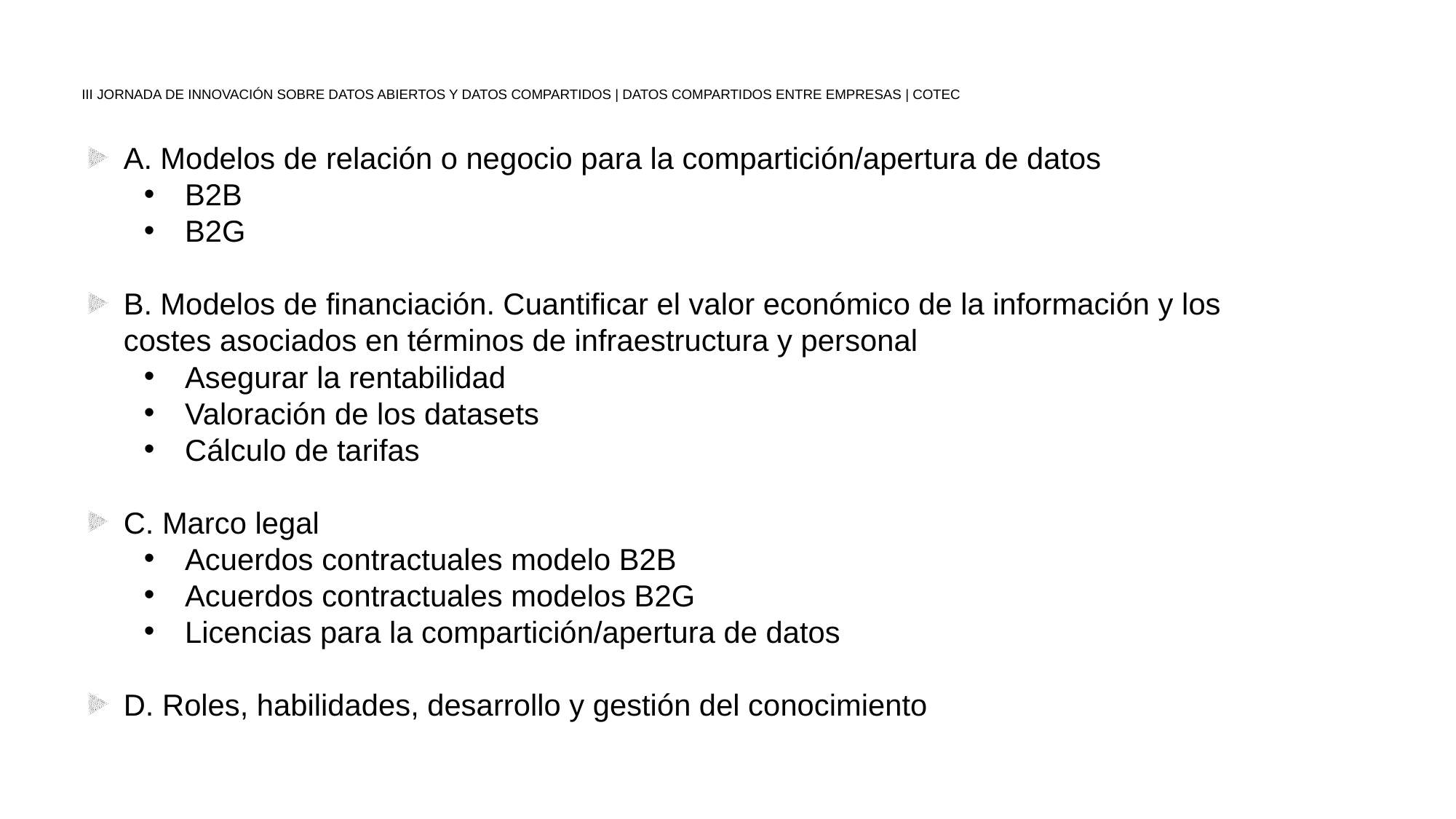

III JORNADA DE INNOVACIÓN SOBRE DATOS ABIERTOS Y DATOS COMPARTIDOS | DATOS COMPARTIDOS ENTRE EMPRESAS | COTEC
A. Modelos de relación o negocio para la compartición/apertura de datos
B2B
B2G

B. Modelos de financiación. Cuantificar el valor económico de la información y los costes asociados en términos de infraestructura y personal
Asegurar la rentabilidad
Valoración de los datasets
Cálculo de tarifas

C. Marco legal
Acuerdos contractuales modelo B2B
Acuerdos contractuales modelos B2G
Licencias para la compartición/apertura de datos

D. Roles, habilidades, desarrollo y gestión del conocimiento